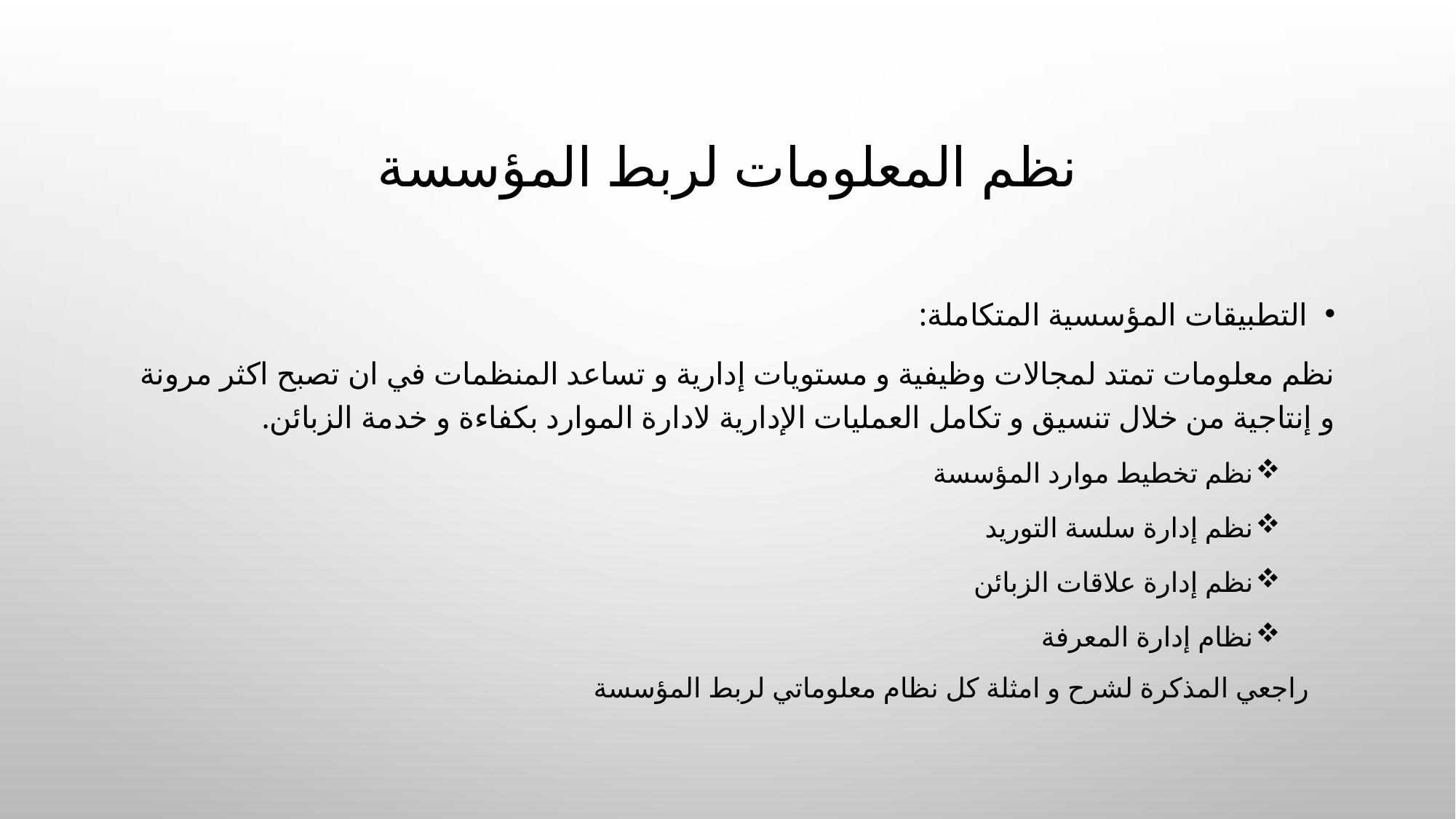

# نظم المعلومات لربط المؤسسة
التطبيقات المؤسسية المتكاملة:
نظم معلومات تمتد لمجالات وظيفية و مستويات إدارية و تساعد المنظمات في ان تصبح اكثر مرونة و إنتاجية من خلال تنسيق و تكامل العمليات الإدارية لادارة الموارد بكفاءة و خدمة الزبائن.
نظم تخطيط موارد المؤسسة
نظم إدارة سلسة التوريد
نظم إدارة علاقات الزبائن
نظام إدارة المعرفة
راجعي المذكرة لشرح و امثلة كل نظام معلوماتي لربط المؤسسة